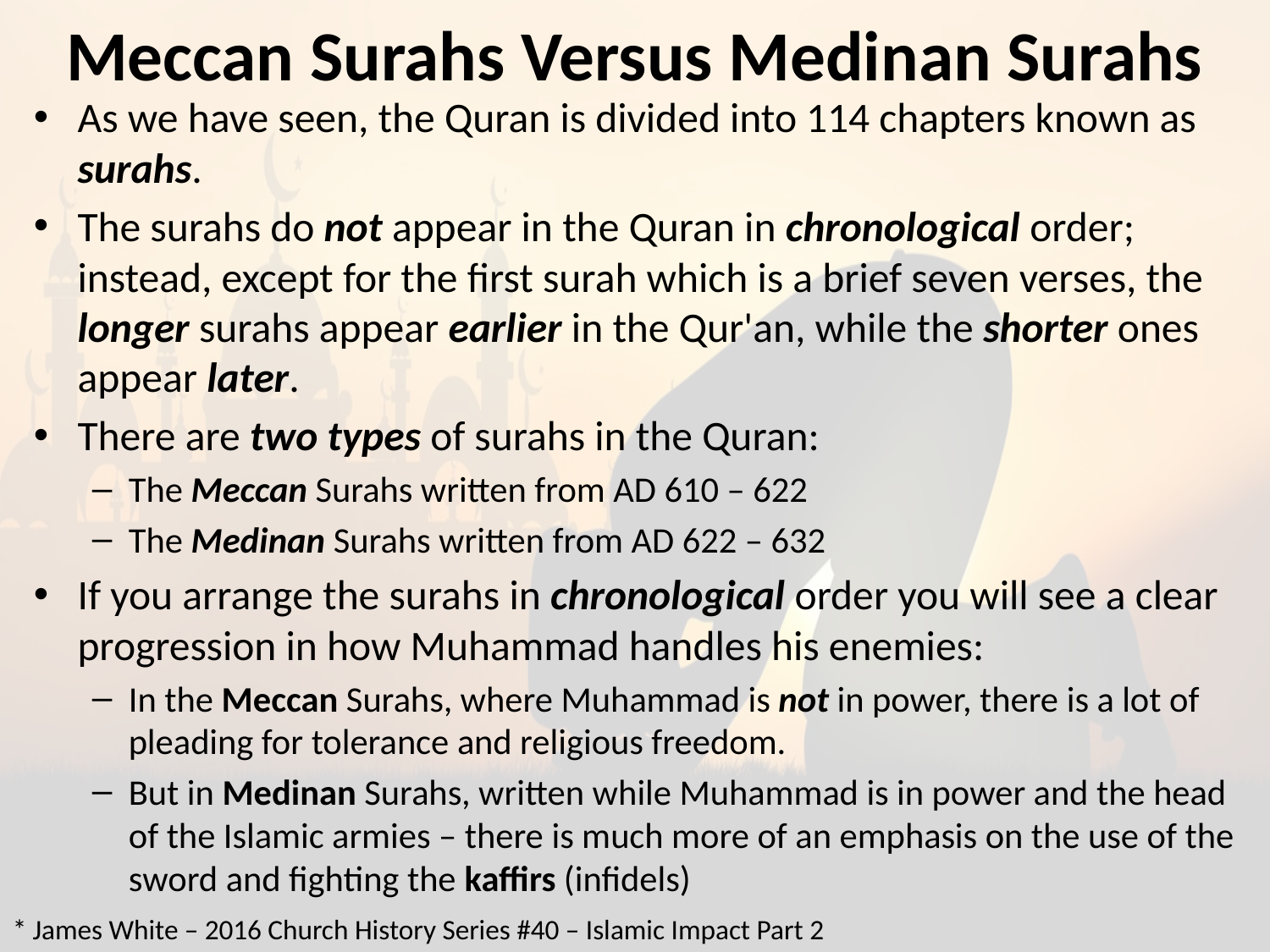

# Meccan Surahs Versus Medinan Surahs
As we have seen, the Quran is divided into 114 chapters known as surahs.
The surahs do not appear in the Quran in chronological order; instead, except for the first surah which is a brief seven verses, the longer surahs appear earlier in the Qur'an, while the shorter ones appear later.
There are two types of surahs in the Quran:
The Meccan Surahs written from AD 610 – 622
The Medinan Surahs written from AD 622 – 632
If you arrange the surahs in chronological order you will see a clear progression in how Muhammad handles his enemies:
In the Meccan Surahs, where Muhammad is not in power, there is a lot of pleading for tolerance and religious freedom.
But in Medinan Surahs, written while Muhammad is in power and the head of the Islamic armies – there is much more of an emphasis on the use of the sword and fighting the kaffirs (infidels)

* James White – 2016 Church History Series #40 – Islamic Impact Part 2